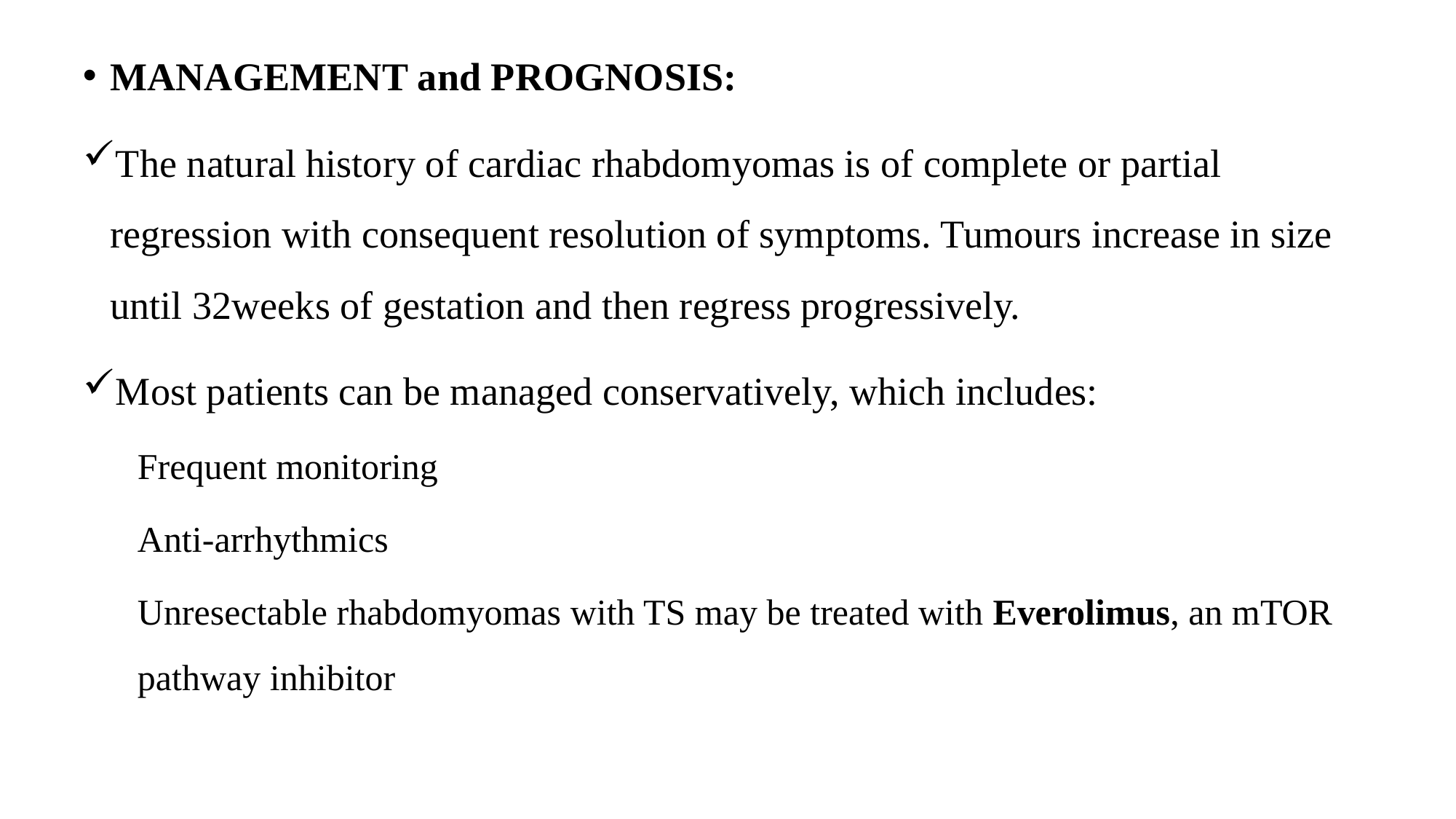

MANAGEMENT and PROGNOSIS:
The natural history of cardiac rhabdomyomas is of complete or partial regression with consequent resolution of symptoms. Tumours increase in size until 32weeks of gestation and then regress progressively.
Most patients can be managed conservatively, which includes:
Frequent monitoring
Anti-arrhythmics
Unresectable rhabdomyomas with TS may be treated with Everolimus, an mTOR pathway inhibitor